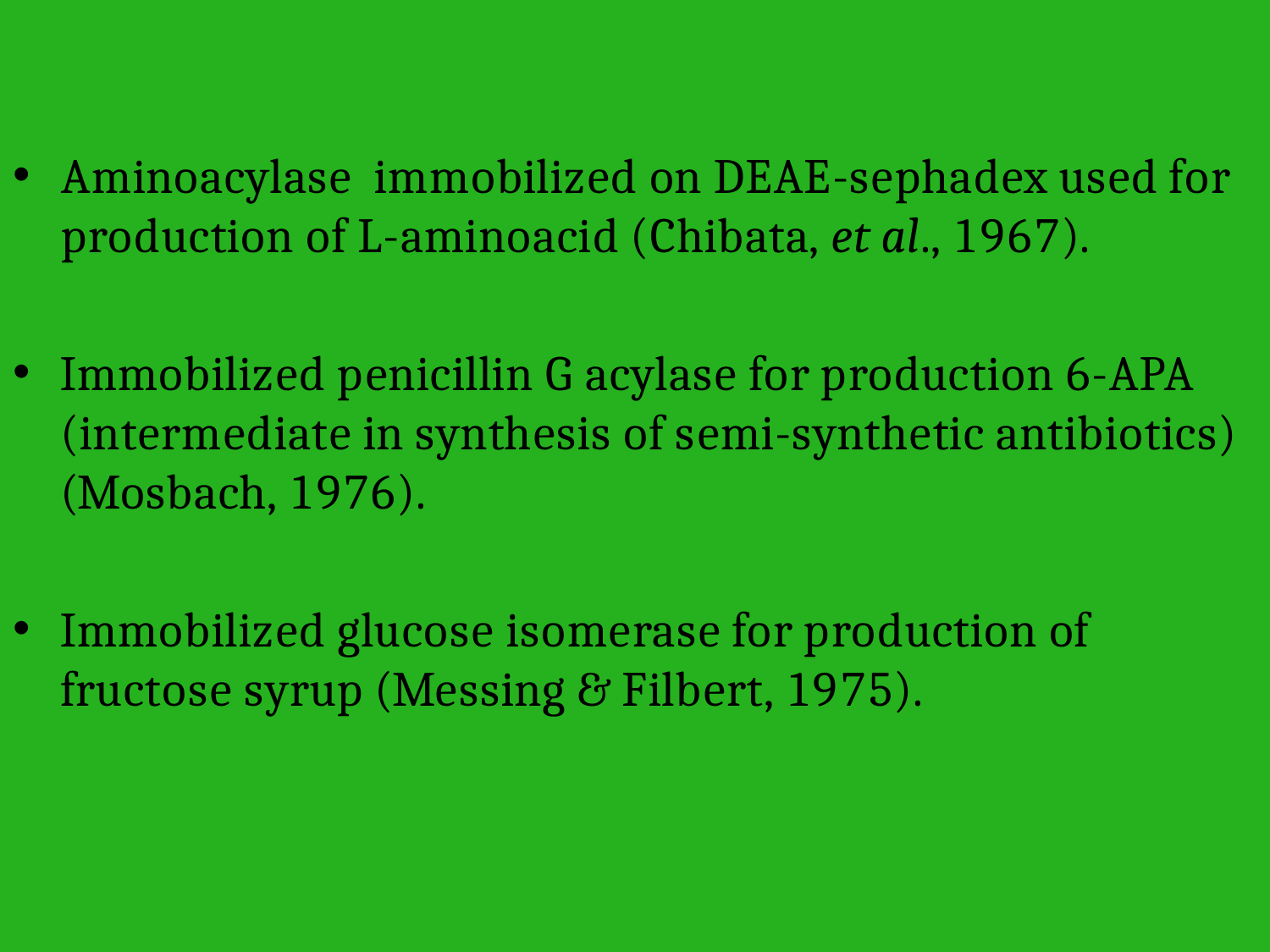

Aminoacylase  immobilized on DEAE-sephadex used for production of L-aminoacid (Chibata, et al., 1967).

Immobilized penicillin G acylase for production 6-APA (intermediate in synthesis of semi-synthetic antibiotics) (Mosbach, 1976).

Immobilized glucose isomerase for production of fructose syrup (Messing & Filbert, 1975).